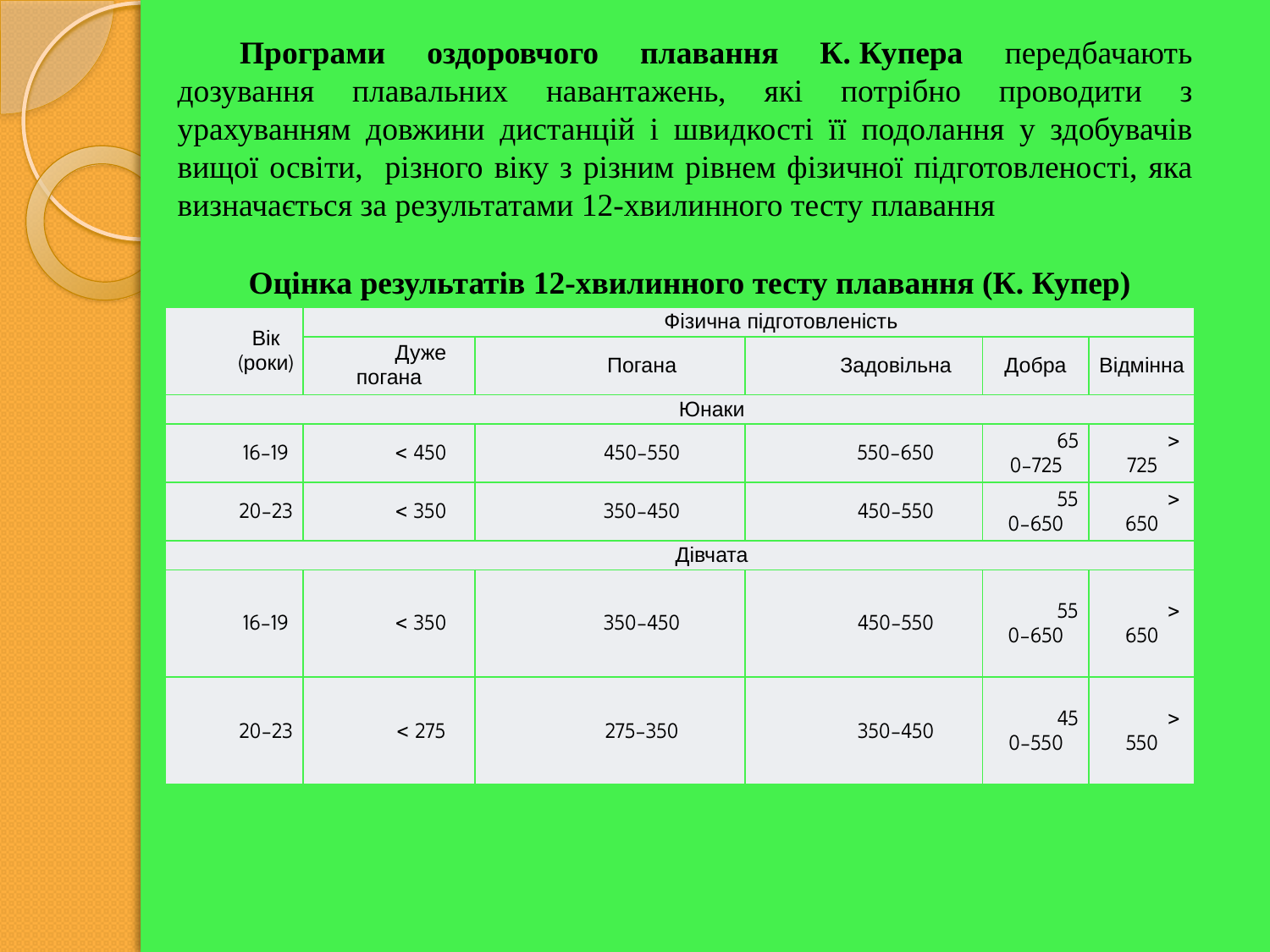

Програми оздоровчого плавання К. Купера передба­чають дозування плавальних навантажень, які потрібно прово­дити з урахуванням довжини дистанцій і швидкості її подо­лан­ня у здобувачів вищої освіти,  різного віку з різним рівнем фізичної підготов­леності, яка визначається за результатами 12-хви­лин­ного тесту плавання
Оцінка результатів 12-хвилинного тесту плавання (К. Купер)
| Вік (роки) | Фізична підготовленість |  |  |  |  |
| --- | --- | --- | --- | --- | --- |
|  | Дуже погана | Погана | Задовільна | Добра | Відмінна |
| Юнаки |  |  |  |  |  |
| 16–19 | < 450 | 450–550 | 550–650 | 650–725 | > 725 |
| 20–23 | < 350 | 350–450 | 450–550 | 550–650 | > 650 |
| Дівчата |  |  |  |  |  |
| 16–19 | < 350 | 350–450 | 450–550 | 550–650 | > 650 |
| 20–23 | < 275 | 275–350 | 350–450 | 450–550 | > 550 |